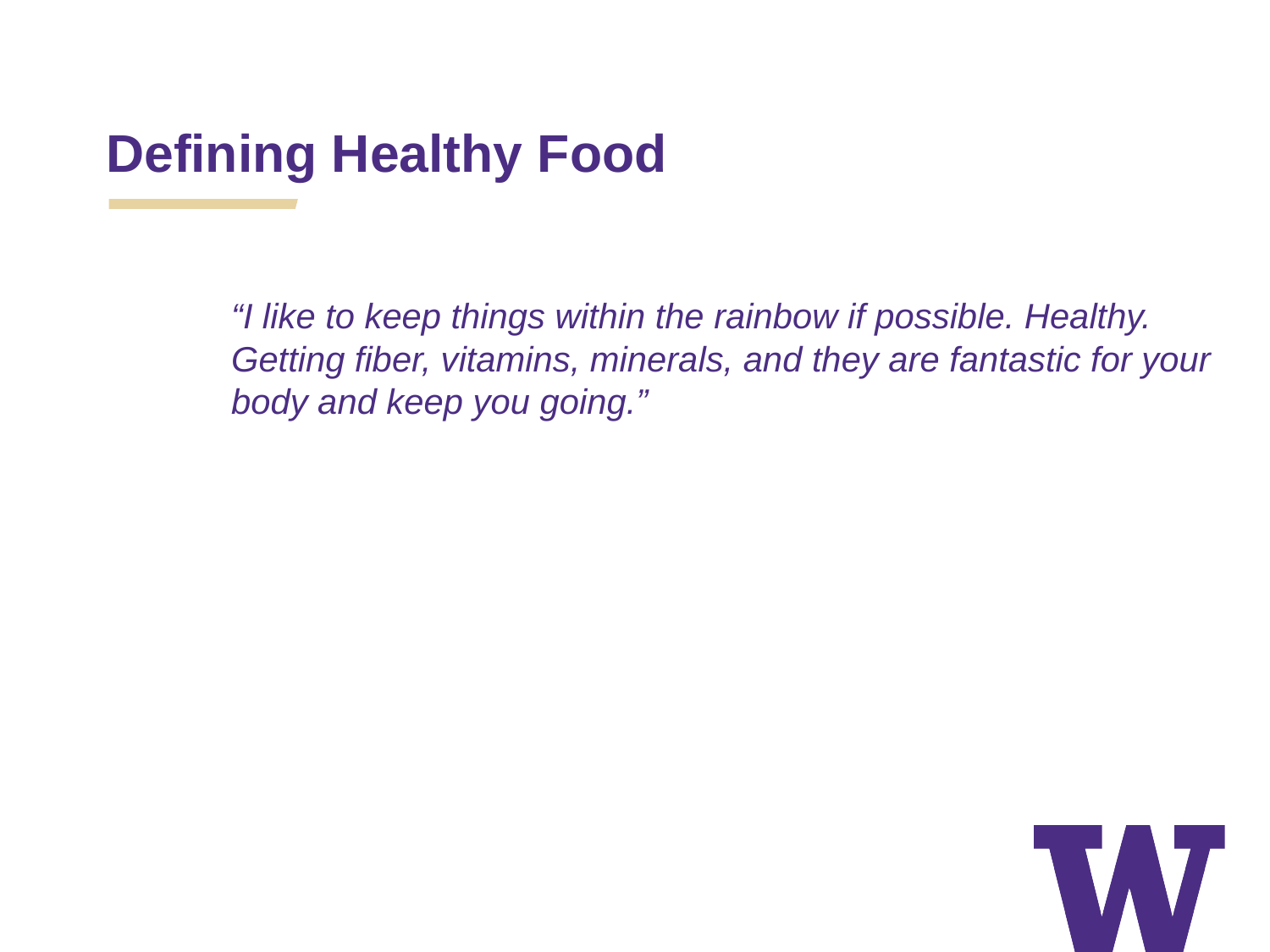

# Defining Healthy Food

“I like to keep things within the rainbow if possible. Healthy. Getting fiber, vitamins, minerals, and they are fantastic for your body and keep you going.”